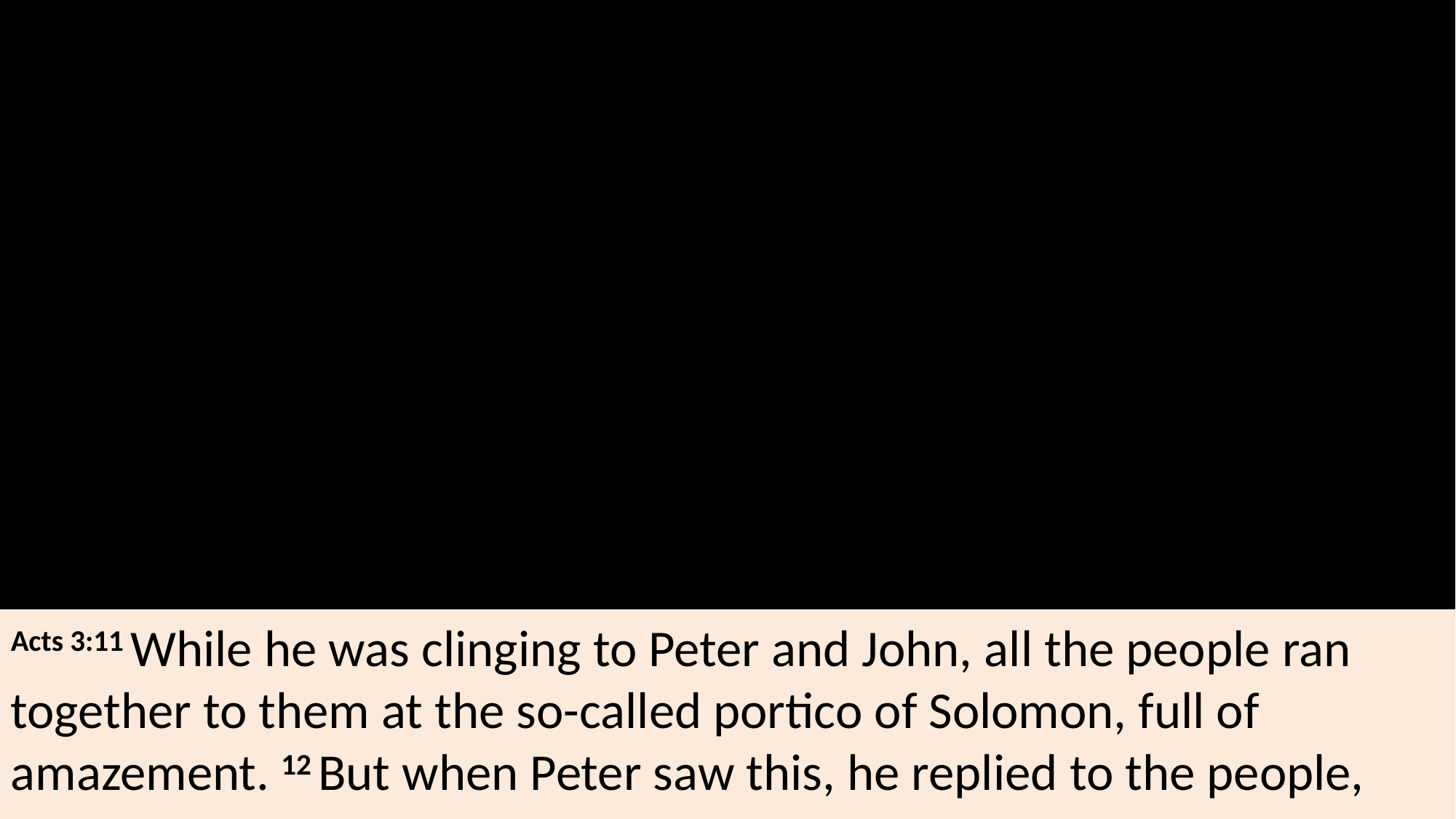

Acts 3:11 While he was clinging to Peter and John, all the people ran together to them at the so-called portico of Solomon, full of amazement. 12 But when Peter saw this, he replied to the people,